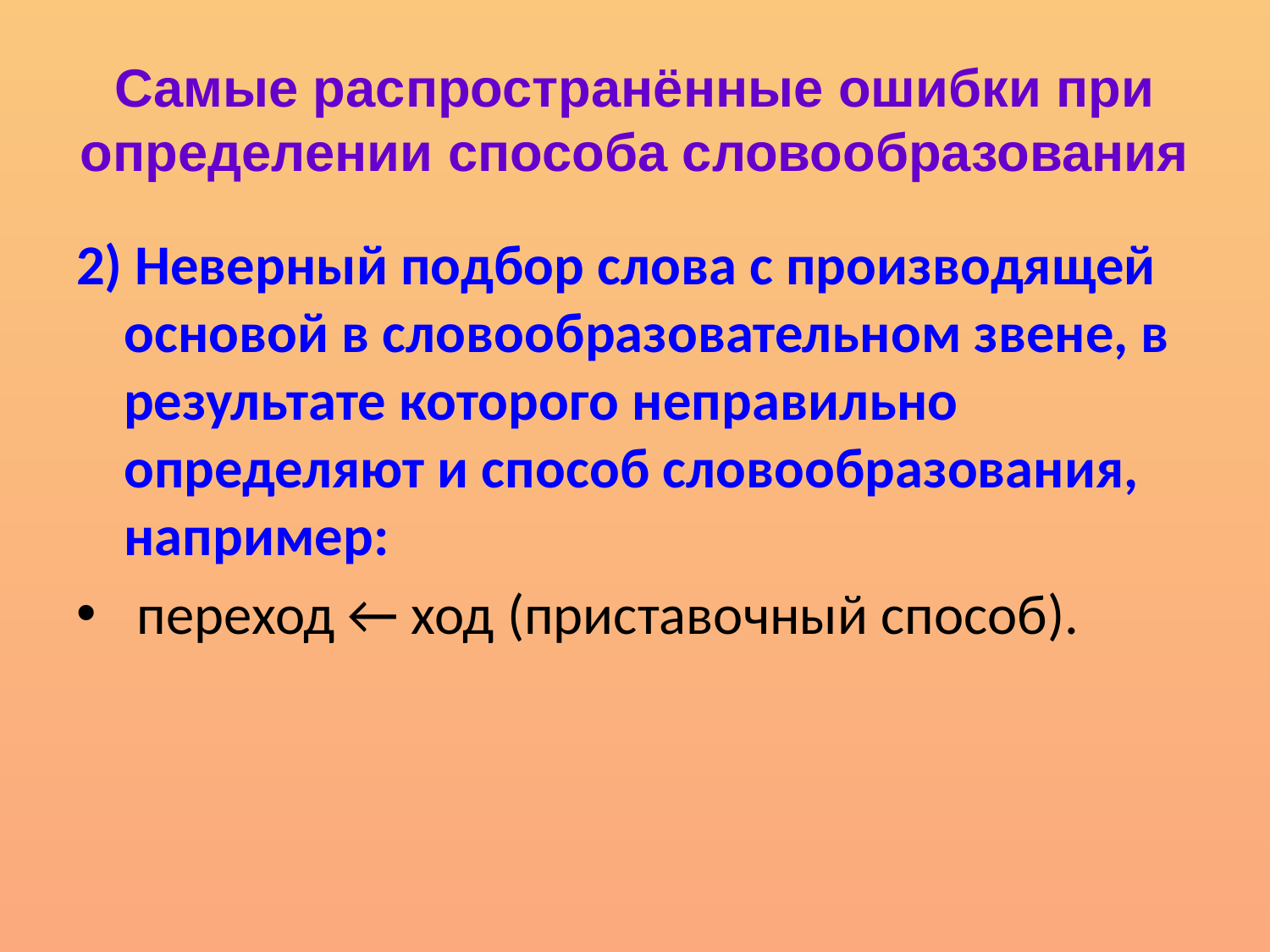

# Самые распространённые ошибки при определении способа словообразования
2) Неверный подбор слова с производящей основой в словообразовательном звене, в результате которого неправильно определяют и способ словообразования, например:
 переход ← ход (приставочный способ).